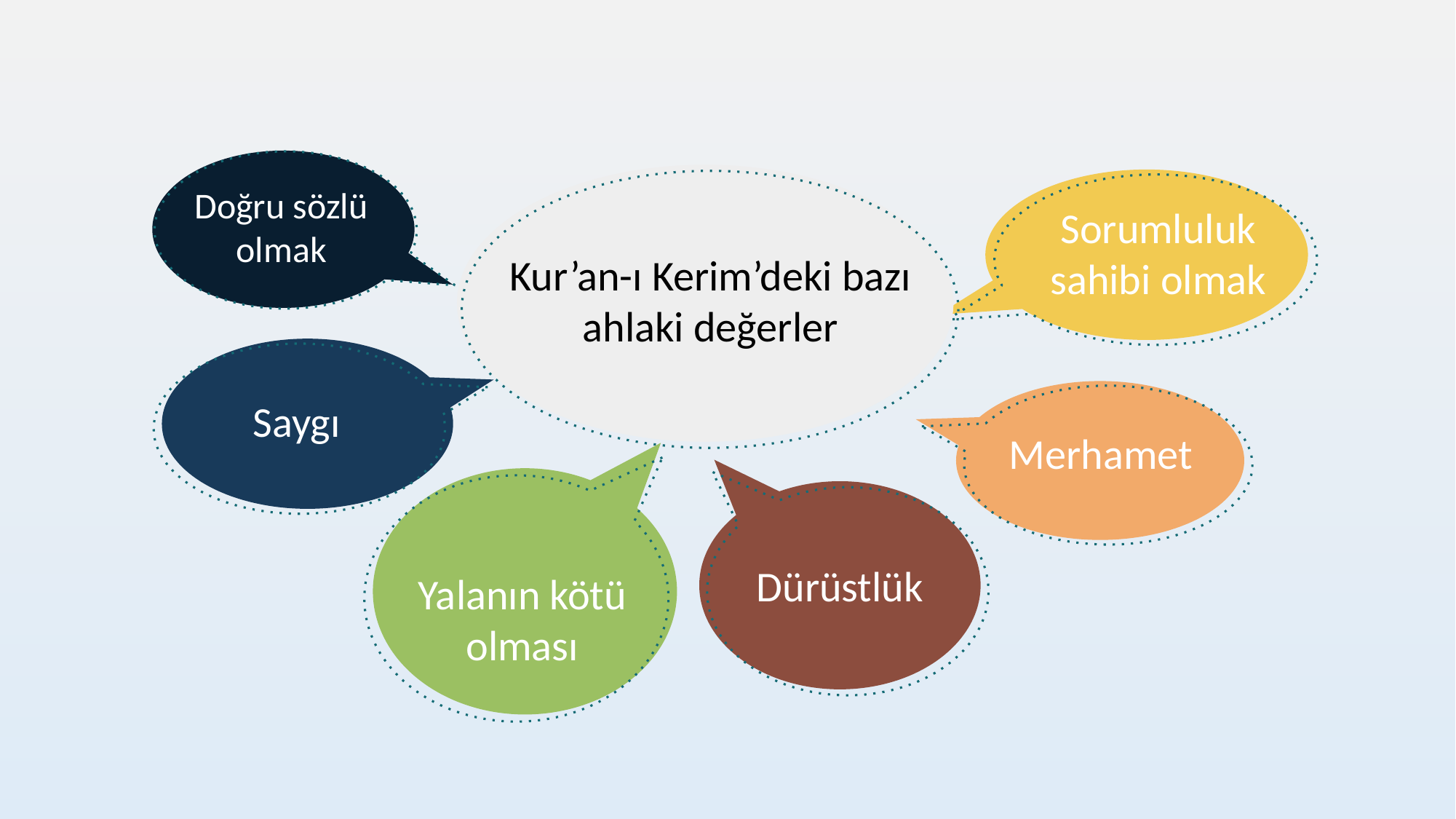

Doğru sözlü olmak

Kur’an-ı Kerim’deki bazı ahlaki değerler

Sorumluluk sahibi olmak

Saygı

Merhamet

Yalanın kötü olması

Dürüstlük